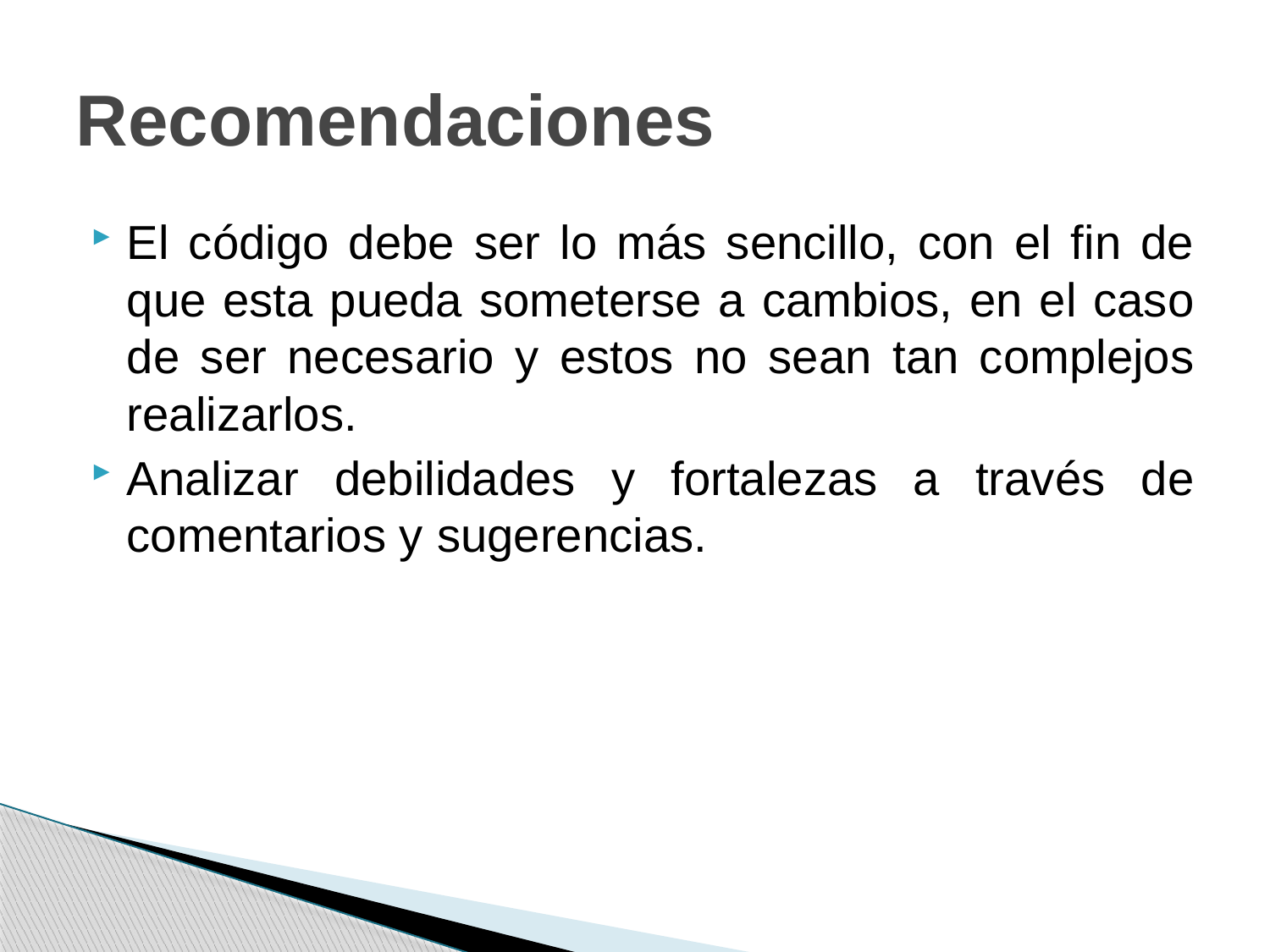

# Recomendaciones
El código debe ser lo más sencillo, con el fin de que esta pueda someterse a cambios, en el caso de ser necesario y estos no sean tan complejos realizarlos.
Analizar debilidades y fortalezas a través de comentarios y sugerencias.